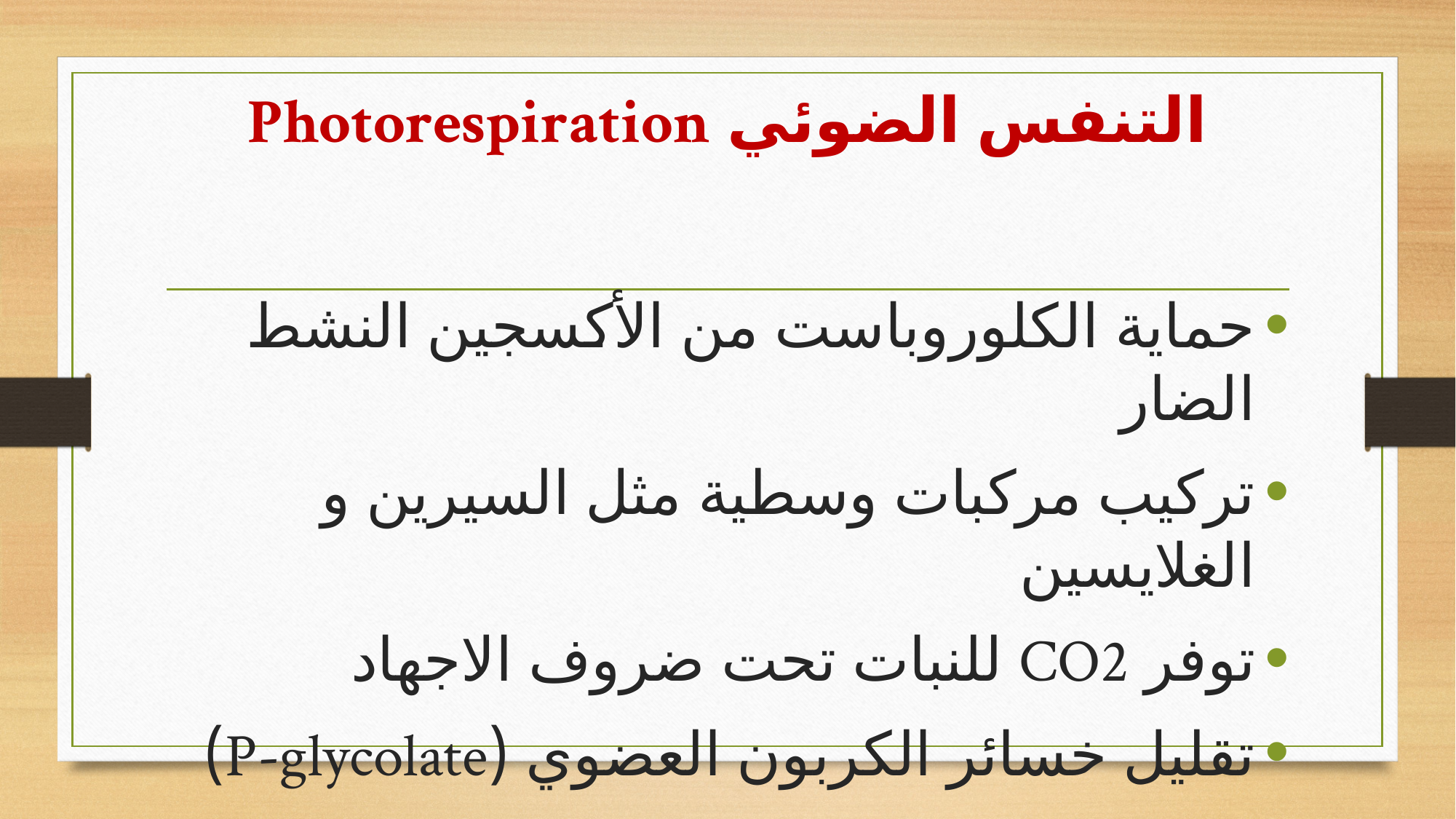

# التنفس الضوئي Photorespiration
حماية الكلوروباست من الأكسجين النشط الضار
تركيب مركبات وسطية مثل السيرين و الغلايسين
توفر CO2 للنبات تحت ضروف الاجهاد
تقليل خسائر الكربون العضوي (P-glycolate)